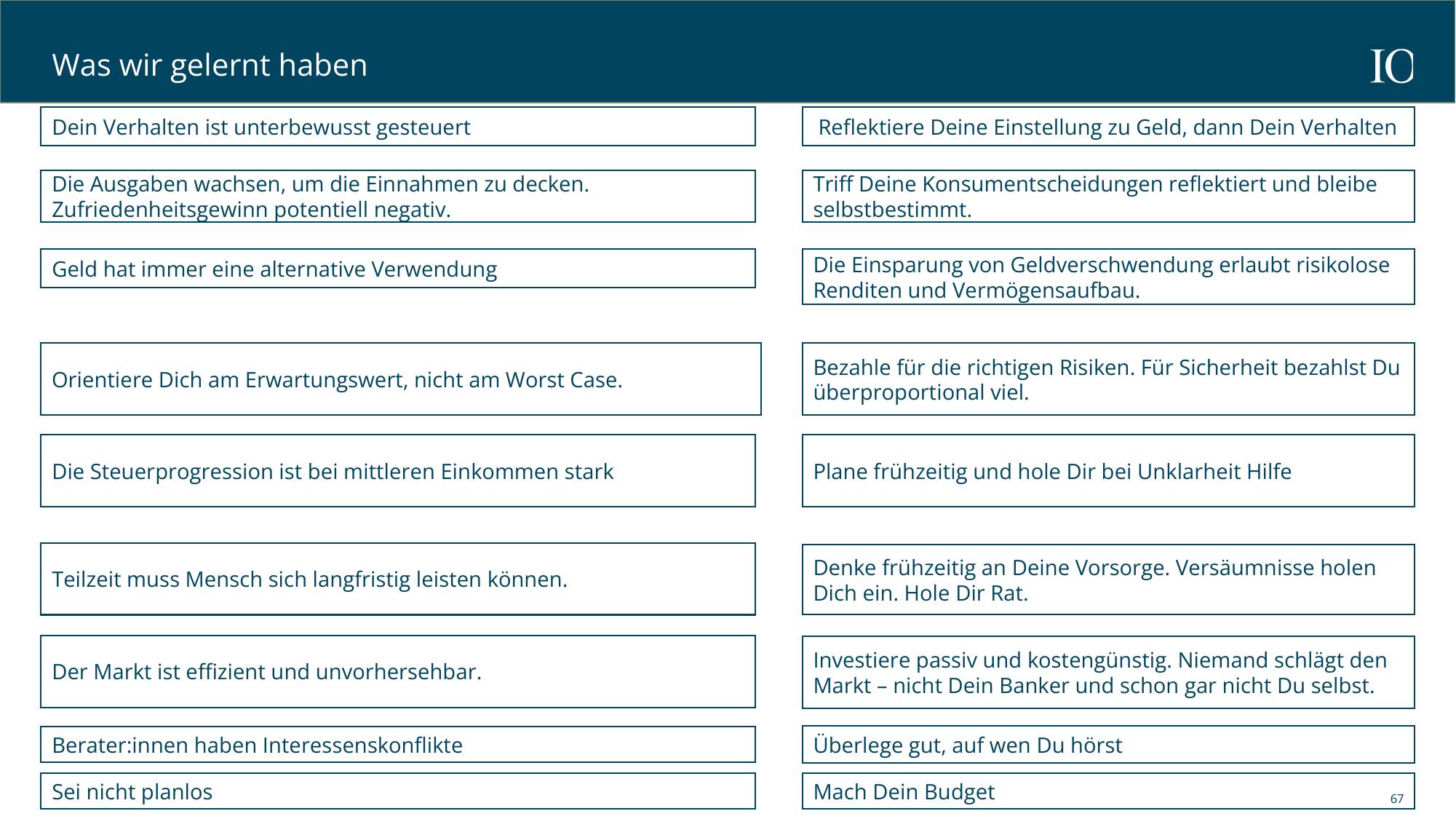

# Was wir gelernt haben
Dein Verhalten ist unterbewusst gesteuert
Reflektiere Deine Einstellung zu Geld, dann Dein Verhalten
Die Ausgaben wachsen, um die Einnahmen zu decken. Zufriedenheitsgewinn potentiell negativ.
Triff Deine Konsumentscheidungen reflektiert und bleibe selbstbestimmt.
Geld hat immer eine alternative Verwendung
Die Einsparung von Geldverschwendung erlaubt risikolose Renditen und Vermögensaufbau.
Orientiere Dich am Erwartungswert, nicht am Worst Case.
Bezahle für die richtigen Risiken. Für Sicherheit bezahlst Du überproportional viel.
Die Steuerprogression ist bei mittleren Einkommen stark
Plane frühzeitig und hole Dir bei Unklarheit Hilfe
Teilzeit muss Mensch sich langfristig leisten können.
Denke frühzeitig an Deine Vorsorge. Versäumnisse holen Dich ein. Hole Dir Rat.
Der Markt ist effizient und unvorhersehbar.
Investiere passiv und kostengünstig. Niemand schlägt den Markt – nicht Dein Banker und schon gar nicht Du selbst.
Überlege gut, auf wen Du hörst
Berater:innen haben Interessenskonflikte
Mach Dein Budget
Sei nicht planlos
67